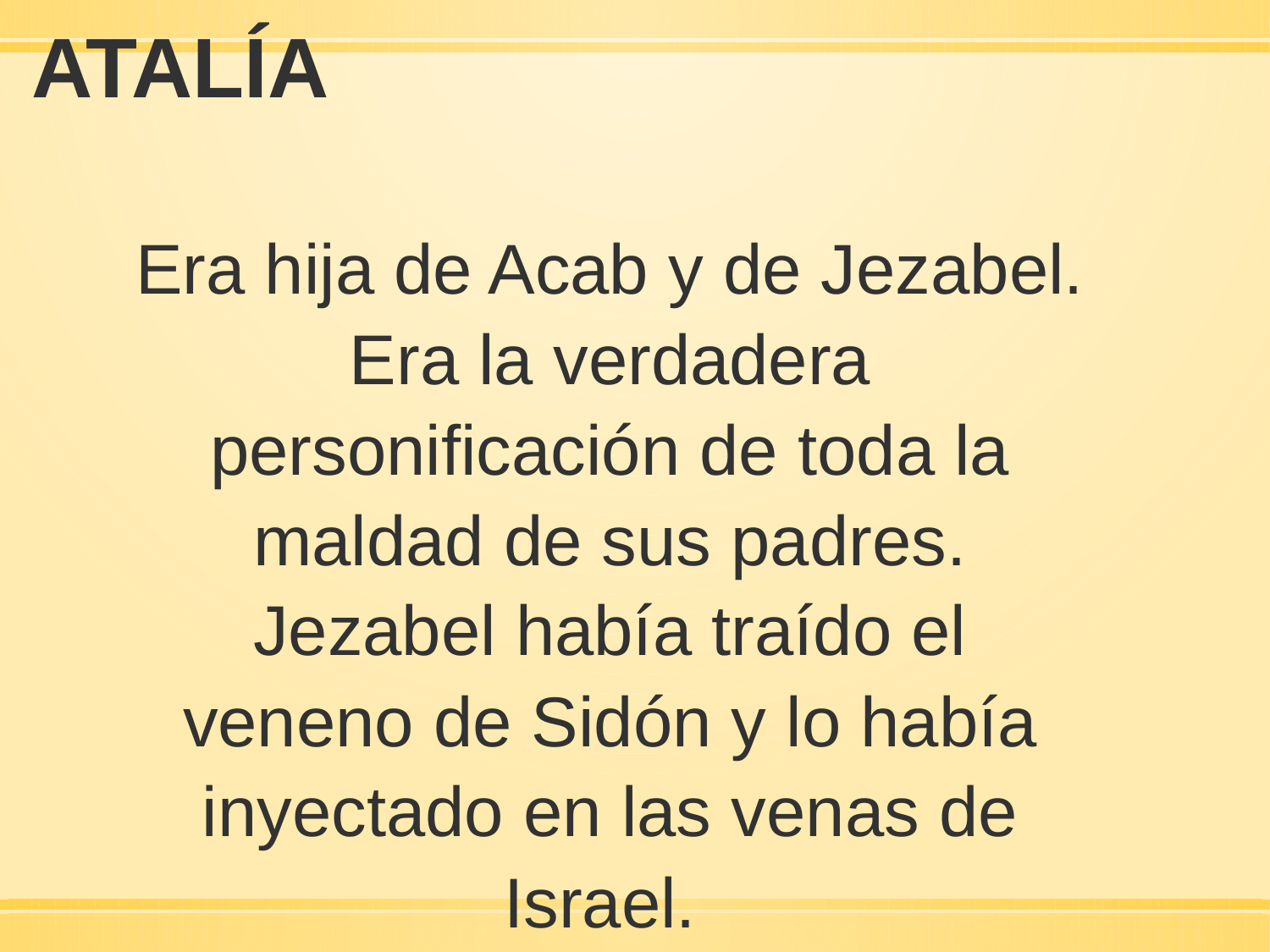

ATALÍA
Era hija de Acab y de Jezabel. Era la verdadera personificación de toda la maldad de sus padres. Jezabel había traído el veneno de Sidón y lo había inyectado en las venas de Israel.